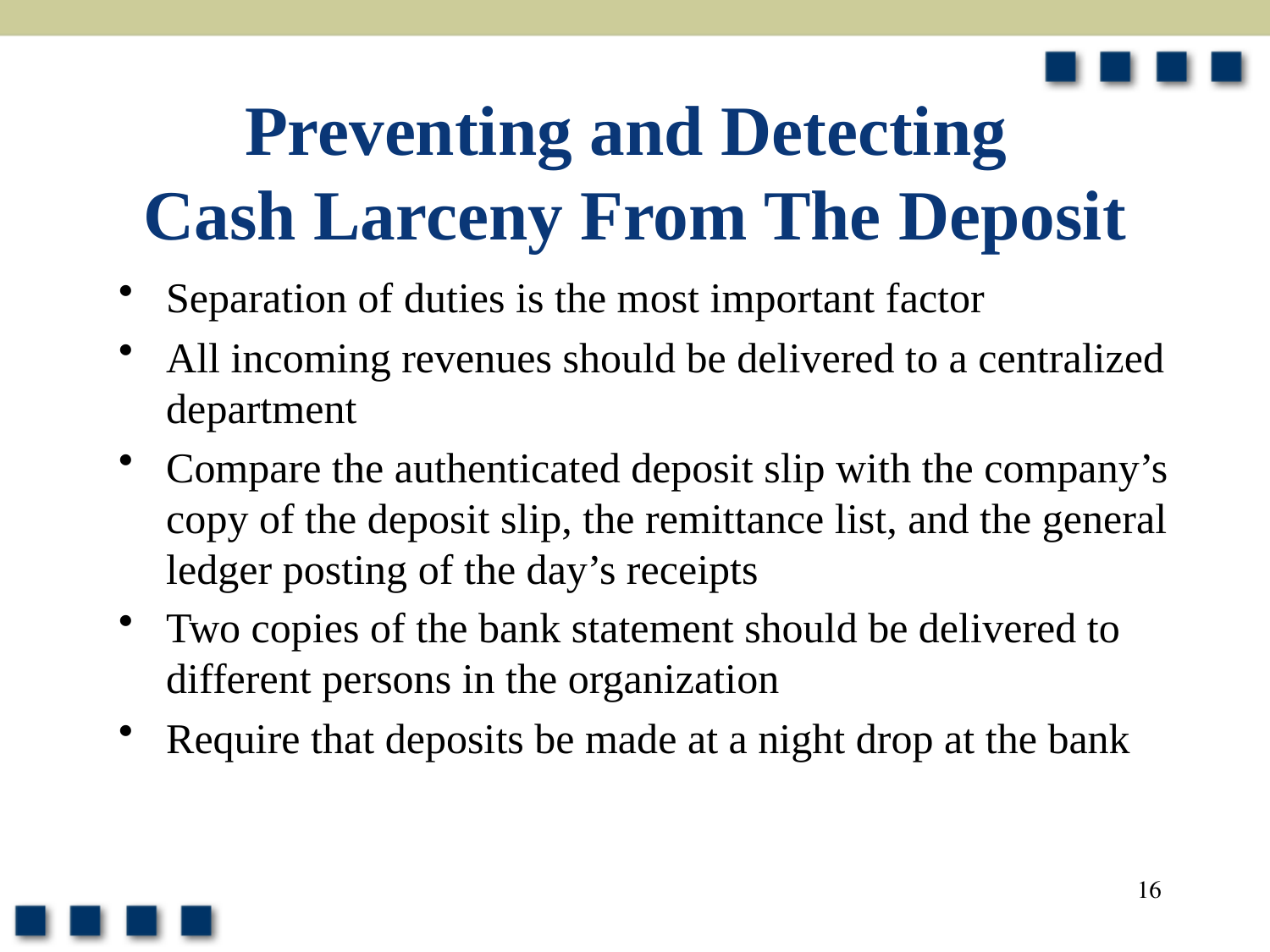

# Preventing and Detecting Cash Larceny From The Deposit
Separation of duties is the most important factor
All incoming revenues should be delivered to a centralized department
Compare the authenticated deposit slip with the company’s copy of the deposit slip, the remittance list, and the general ledger posting of the day’s receipts
Two copies of the bank statement should be delivered to different persons in the organization
Require that deposits be made at a night drop at the bank
16